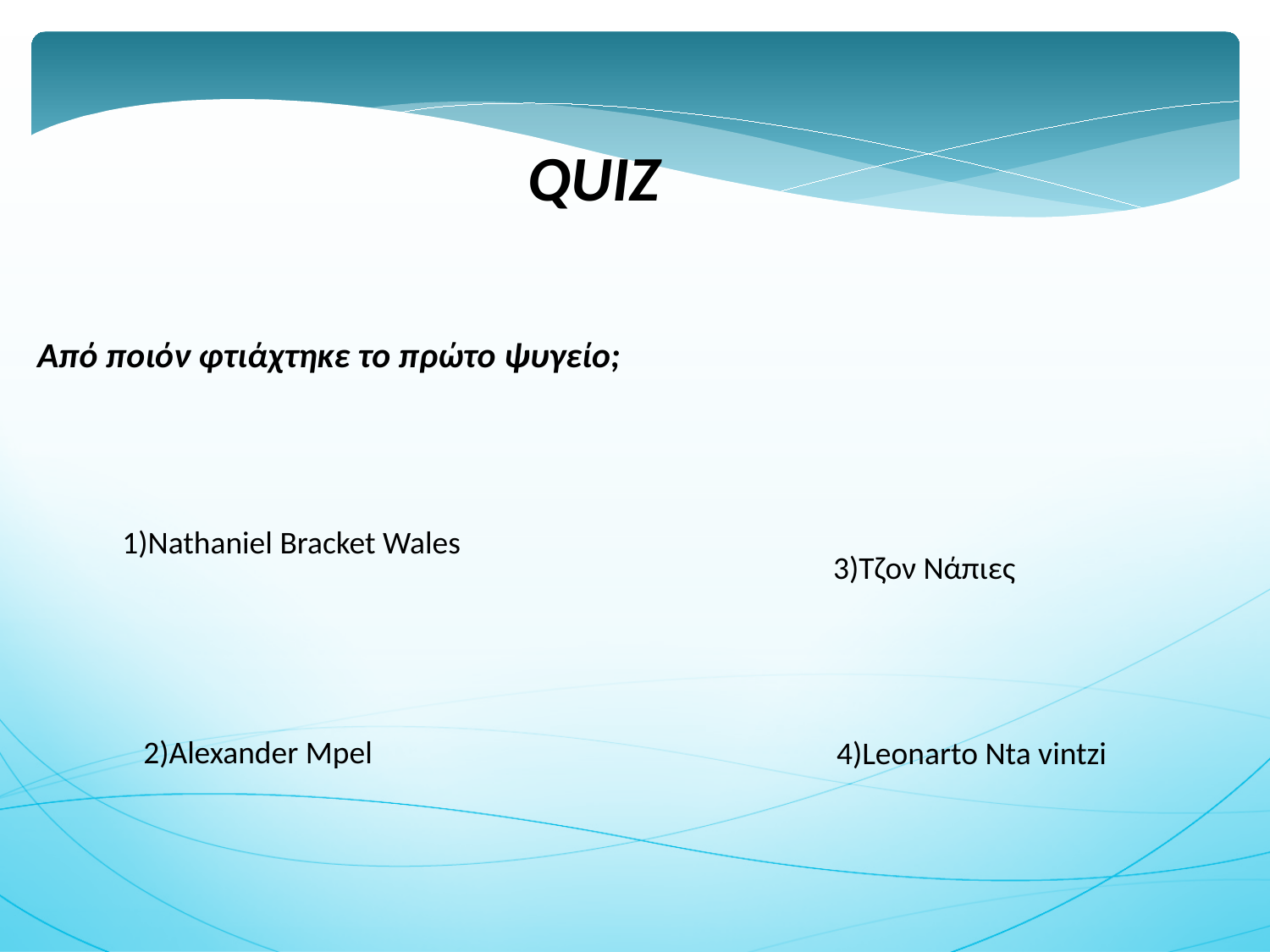

QUIZ
Από ποιόν φτιάχτηκε το πρώτο ψυγείο;
1)Nathaniel Bracket Wales
3)Τζον Νάπιες
2)Alexander Mpel
4)Leonarto Nta vintzi